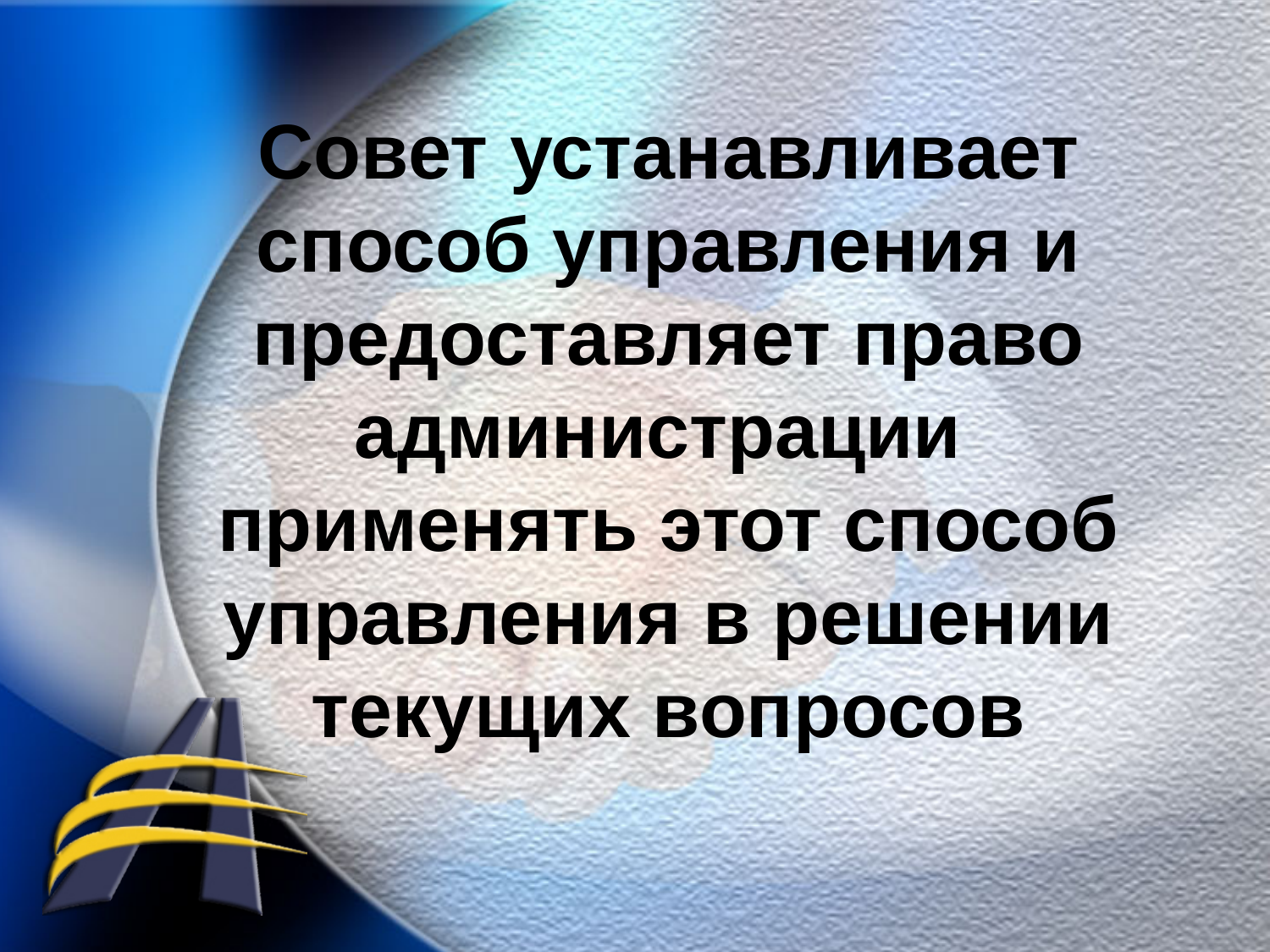

Совет устанавливает способ управления и предоставляет право администрации
применять этот способ управления в решении текущих вопросов